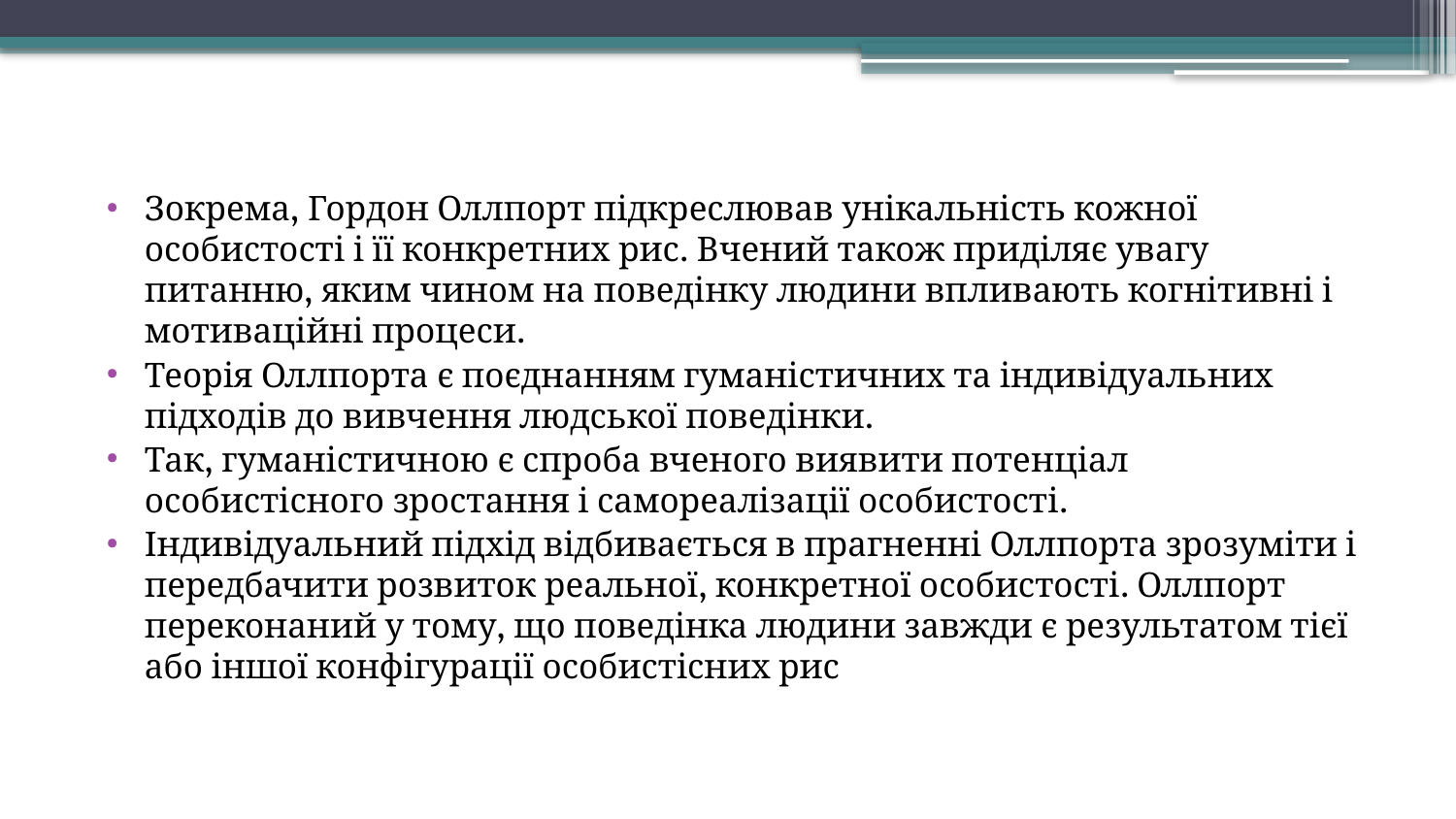

Зокрема, Гордон Оллпорт підкреслював унікальність кожної особистості і її конкретних рис. Вчений також приділяє увагу питанню, яким чином на поведінку людини впливають когнітивні і мотиваційні процеси.
Теорія Оллпорта є поєднанням гуманістичних та індивідуальних підходів до вивчення людської поведінки.
Так, гуманістичною є спроба вченого виявити потенціал особистісного зростання і самореалізації особистості.
Індивідуальний підхід відбивається в прагненні Оллпорта зрозуміти і передбачити розвиток реальної, конкретної особистості. Оллпорт переконаний у тому, що поведінка людини завжди є результатом тієї або іншої конфігурації особистісних рис